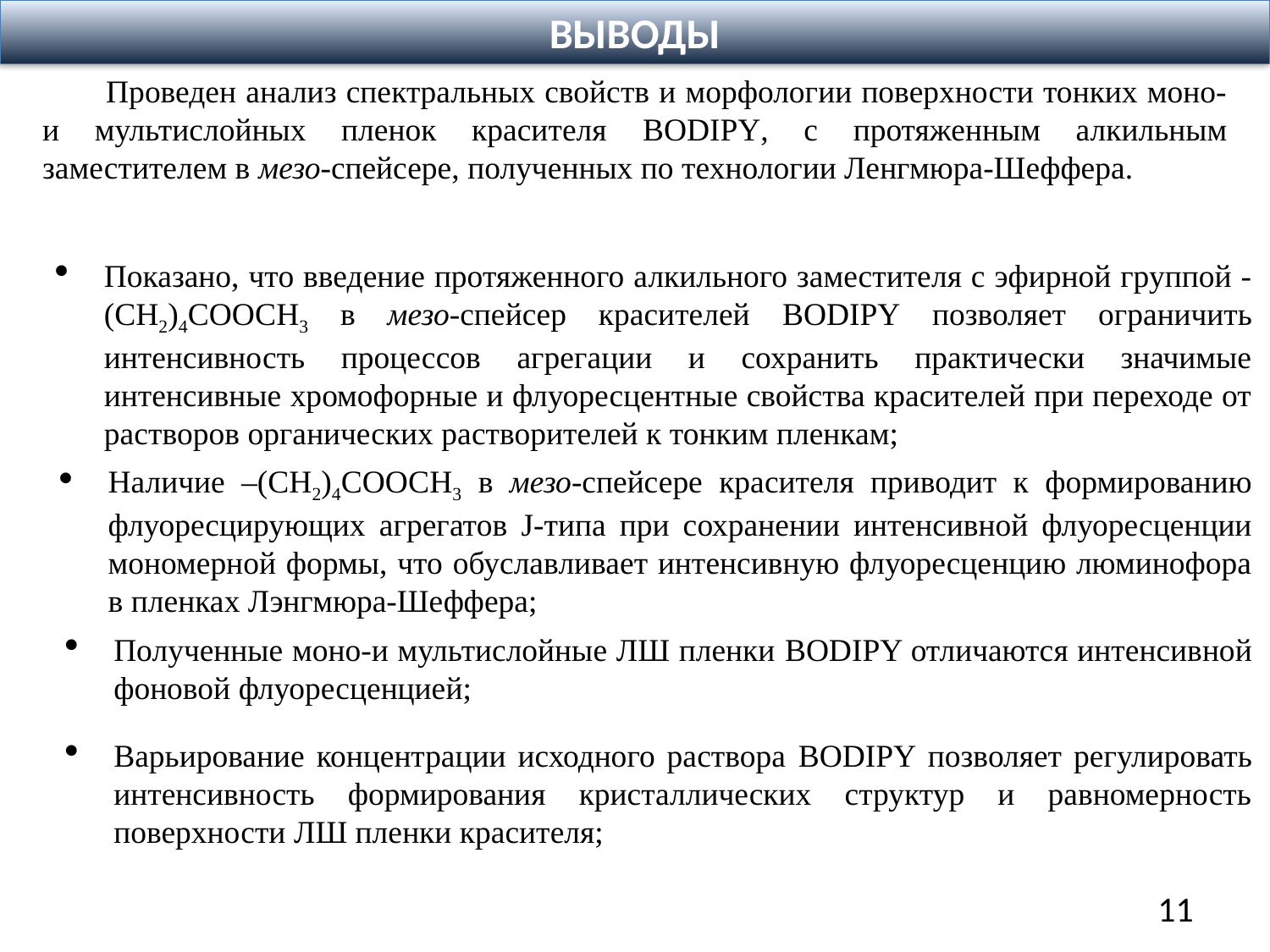

ВЫВОДЫ
Проведен анализ спектральных свойств и морфологии поверхности тонких моно- и мультислойных пленок красителя BODIPY, с протяженным алкильным заместителем в мезо-спейсере, полученных по технологии Ленгмюра-Шеффера.
Показано, что введение протяженного алкильного заместителя с эфирной группой -(CH2)4СООСН3 в мезо-спейсер красителей BODIPY позволяет ограничить интенсивность процессов агрегации и сохранить практически значимые интенсивные хромофорные и флуоресцентные свойства красителей при переходе от растворов органических растворителей к тонким пленкам;
Наличие –(CH2)4СООСН3 в мезо-спейсере красителя приводит к формированию флуоресцирующих агрегатов J-типа при сохранении интенсивной флуоресценции мономерной формы, что обуславливает интенсивную флуоресценцию люминофора в пленках Лэнгмюра-Шеффера;
Полученные моно-и мультислойные ЛШ пленки BODIPY отличаются интенсивной фоновой флуоресценцией;

Варьирование концентрации исходного раствора BODIPY позволяет регулировать интенсивность формирования кристаллических структур и равномерность поверхности ЛШ пленки красителя;
11